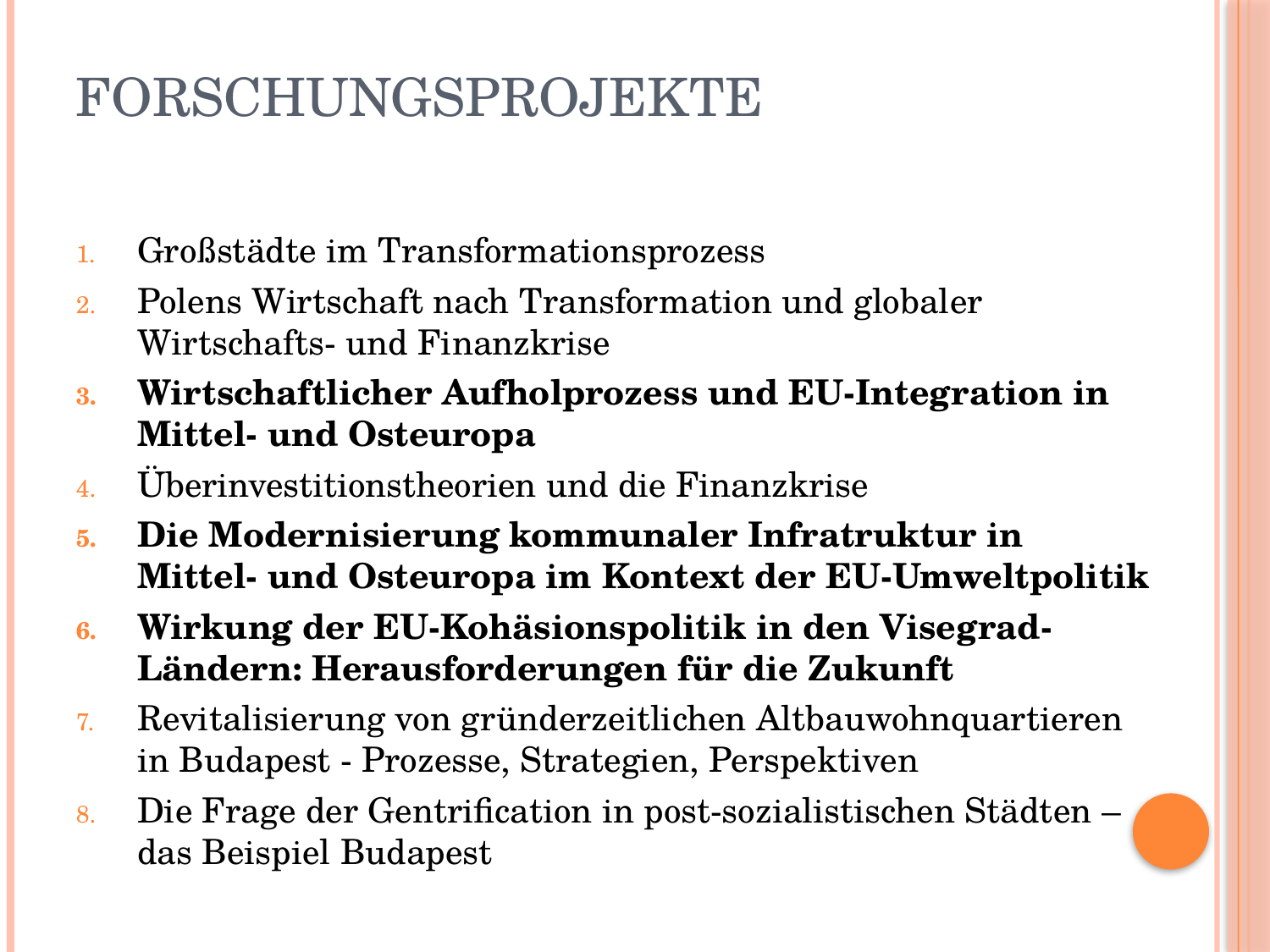

# Forschungsprojekte
Großstädte im Transformationsprozess
Polens Wirtschaft nach Transformation und globaler Wirtschafts- und Finanzkrise
Wirtschaftlicher Aufholprozess und EU-Integration in Mittel- und Osteuropa
Überinvestitionstheorien und die Finanzkrise
Die Modernisierung kommunaler Infratruktur in Mittel- und Osteuropa im Kontext der EU-Umweltpolitik
Wirkung der EU-Kohäsionspolitik in den Visegrad-Ländern: Herausforderungen für die Zukunft
Revitalisierung von gründerzeitlichen Altbauwohnquartieren in Budapest - Prozesse, Strategien, Perspektiven
Die Frage der Gentrification in post-sozialistischen Städten – das Beispiel Budapest